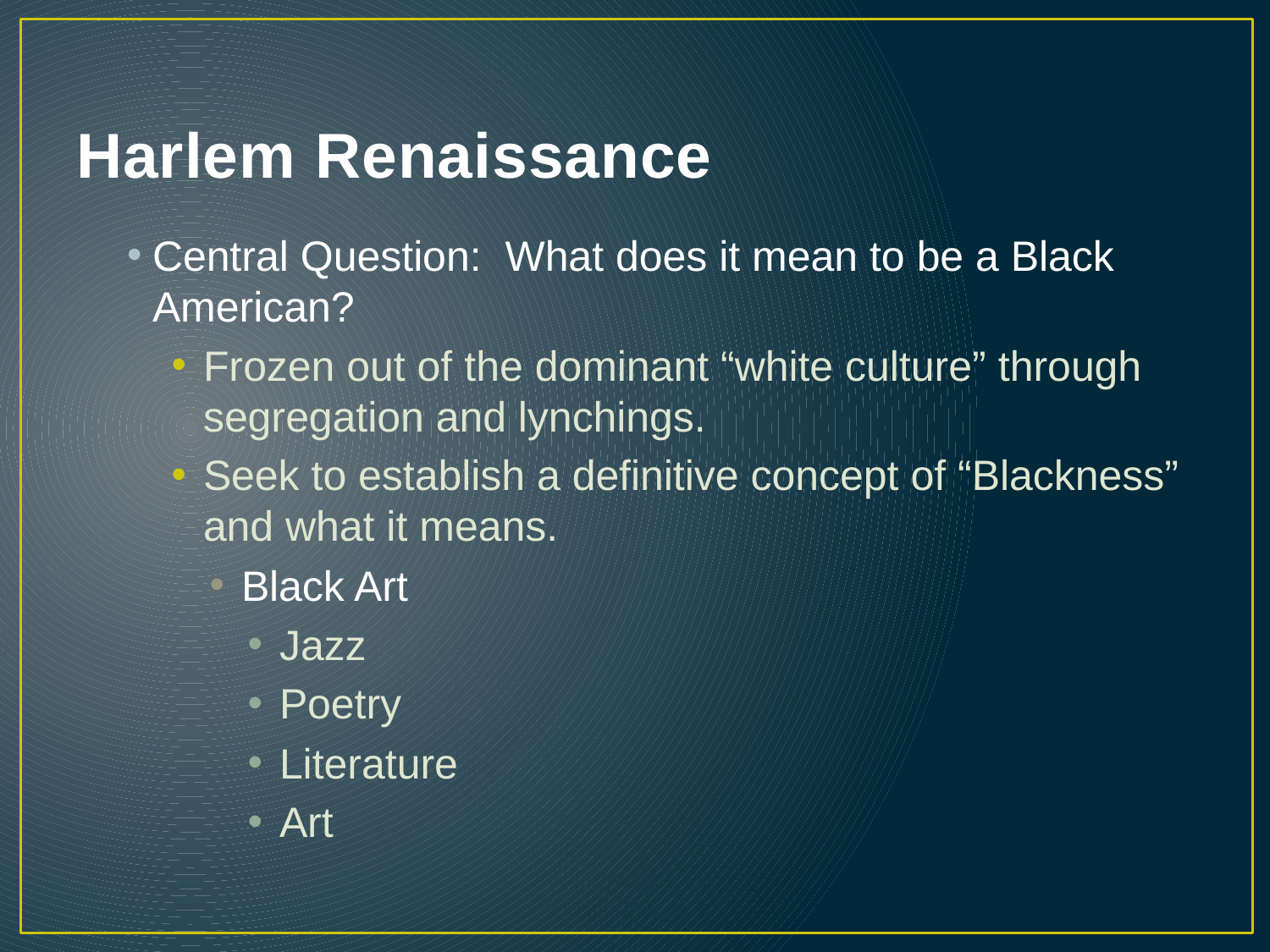

# Harlem Renaissance
Central Question:  What does it mean to be a Black American?
Frozen out of the dominant “white culture” through segregation and lynchings.
Seek to establish a definitive concept of “Blackness” and what it means.
Black Art
Jazz
Poetry
Literature
Art